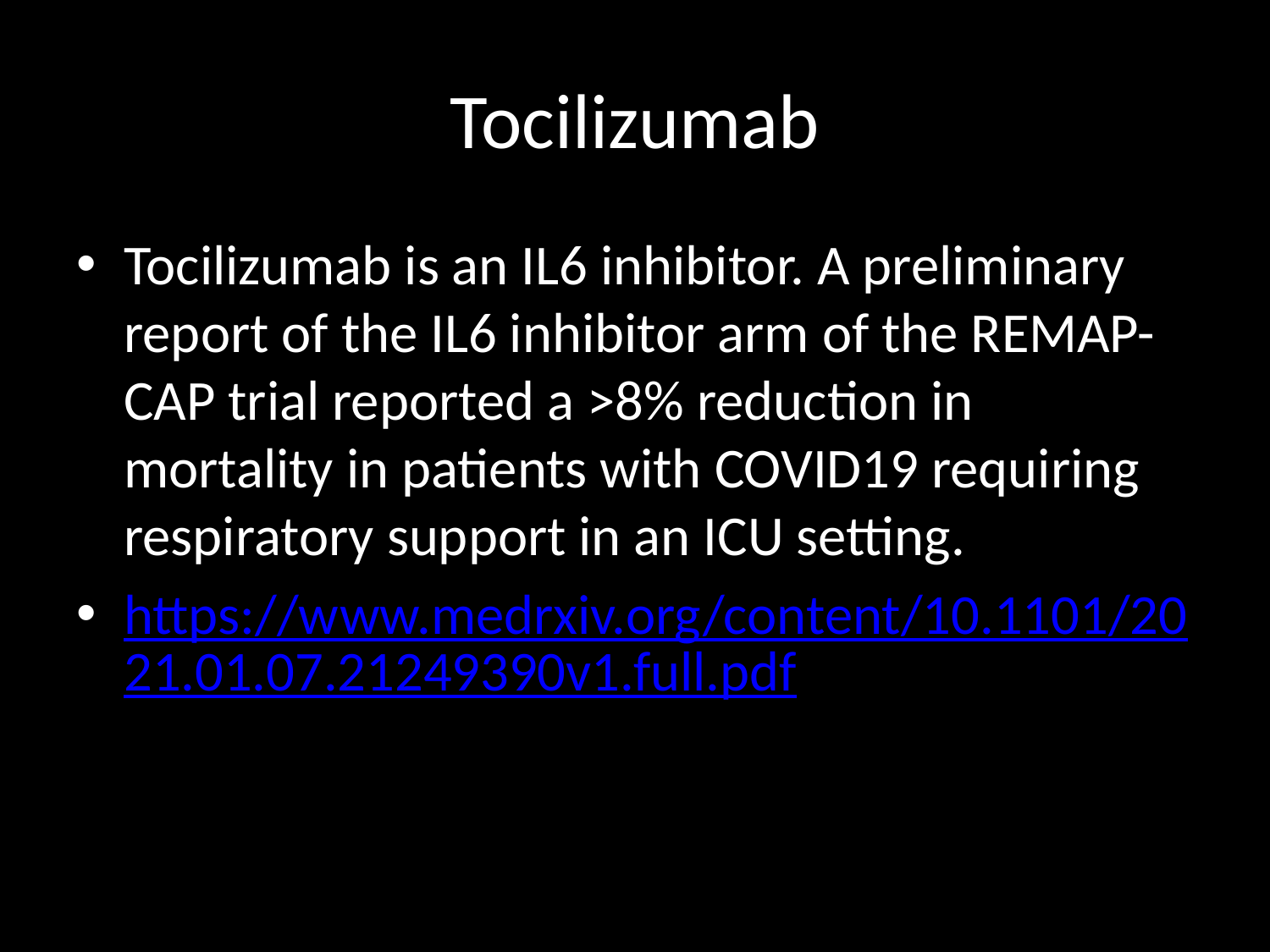

# Tocilizumab
Tocilizumab is an IL6 inhibitor. A preliminary report of the IL6 inhibitor arm of the REMAP-CAP trial reported a >8% reduction in mortality in patients with COVID19 requiring respiratory support in an ICU setting.
https://www.medrxiv.org/content/10.1101/2021.01.07.21249390v1.full.pdf